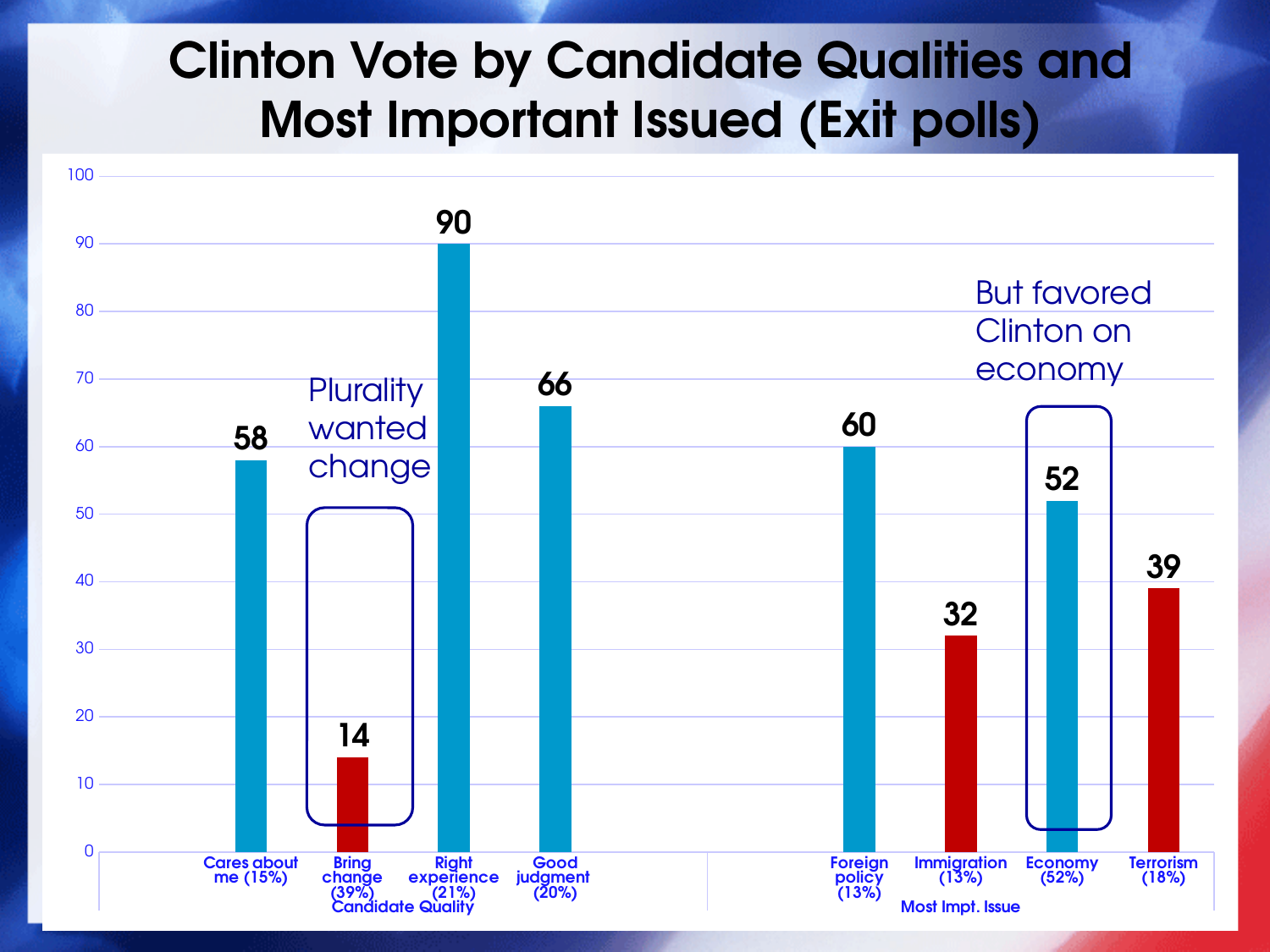

# Clinton Vote by Candidate Qualities and Most Important Issued (Exit polls)

### Chart

| Category |  |
|---|---|
|  | None |
| Cares about me (15%) | 58.0 |
| Bring change (39%) | 14.0 |
| Right experience (21%) | 90.0 |
| Good judgment  (20%) | 66.0 |
|  | None |
|  | None |
| Foreign policy (13%) | 60.0 |
| Immigration (13%) | 32.0 |
| Economy (52%) | 52.0 |
| Terrorism (18%) | 39.0 |
But favored Clinton on economy
Plurality wanted change